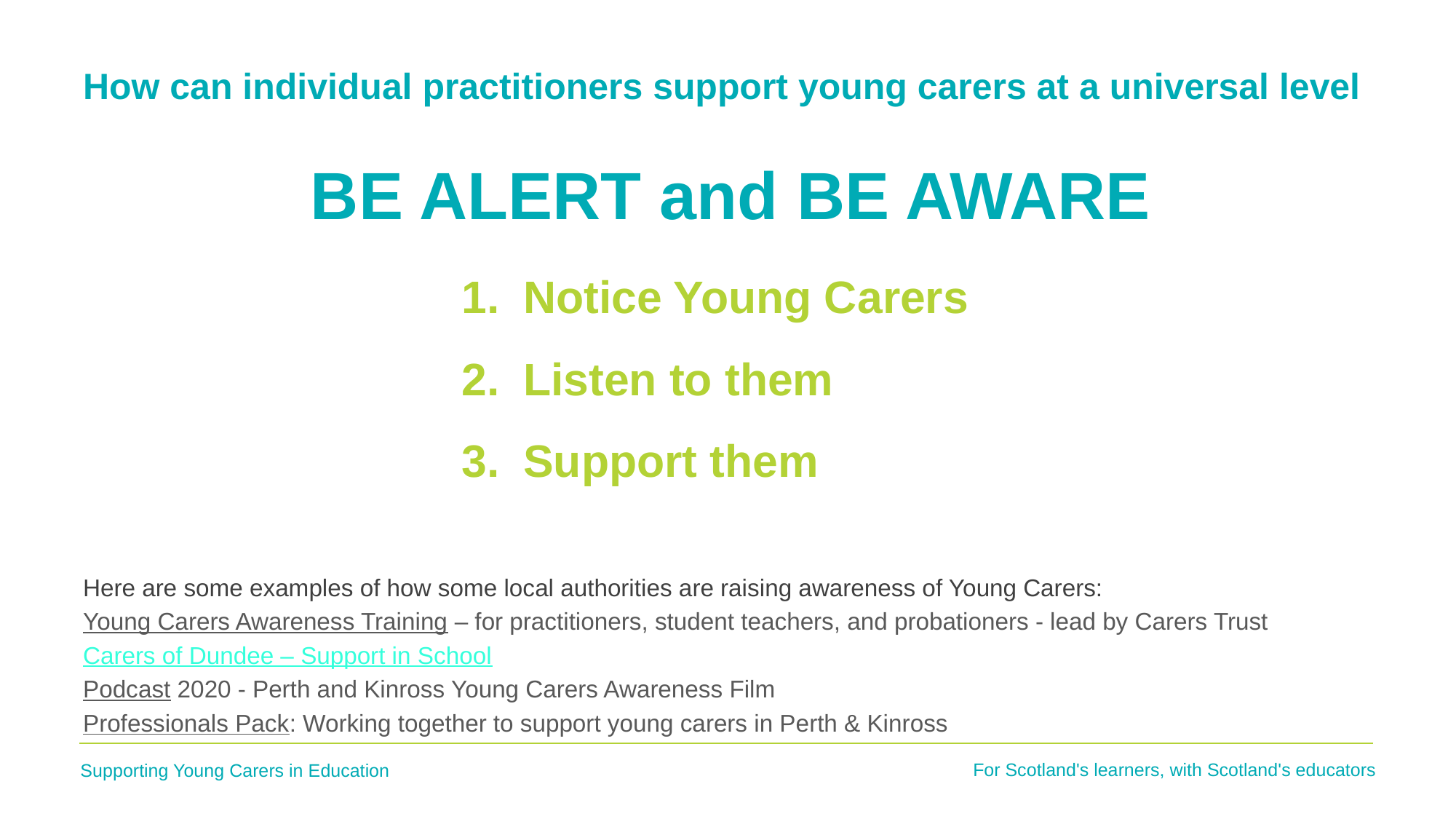

How can individual practitioners support young carers at a universal level
# BE ALERT and BE AWARE
Notice Young Carers
Listen to them
Support them
Here are some examples of how some local authorities are raising awareness of Young Carers:
Young Carers Awareness Training – for practitioners, student teachers, and probationers - lead by Carers Trust
Carers of Dundee – Support in School
Podcast 2020 - Perth and Kinross Young Carers Awareness Film
Professionals Pack: Working together to support young carers in Perth & Kinross